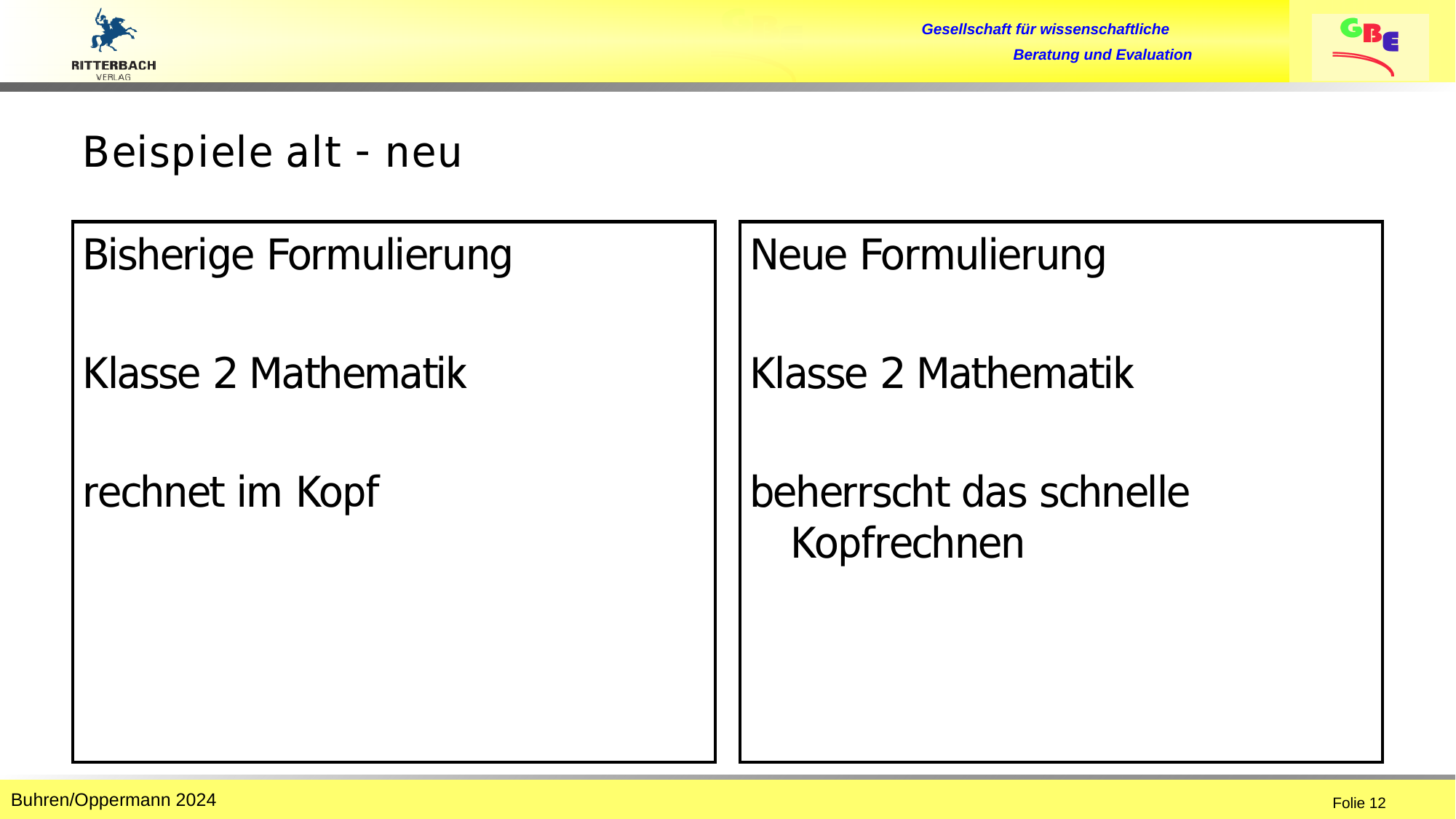

# Beispiele alt - neu
Bisherige Formulierung

Klasse 2 Mathematik

rechnet im Kopf

Neue Formulierung

Klasse 2 Mathematik

beherrscht das schnelle Kopfrechnen